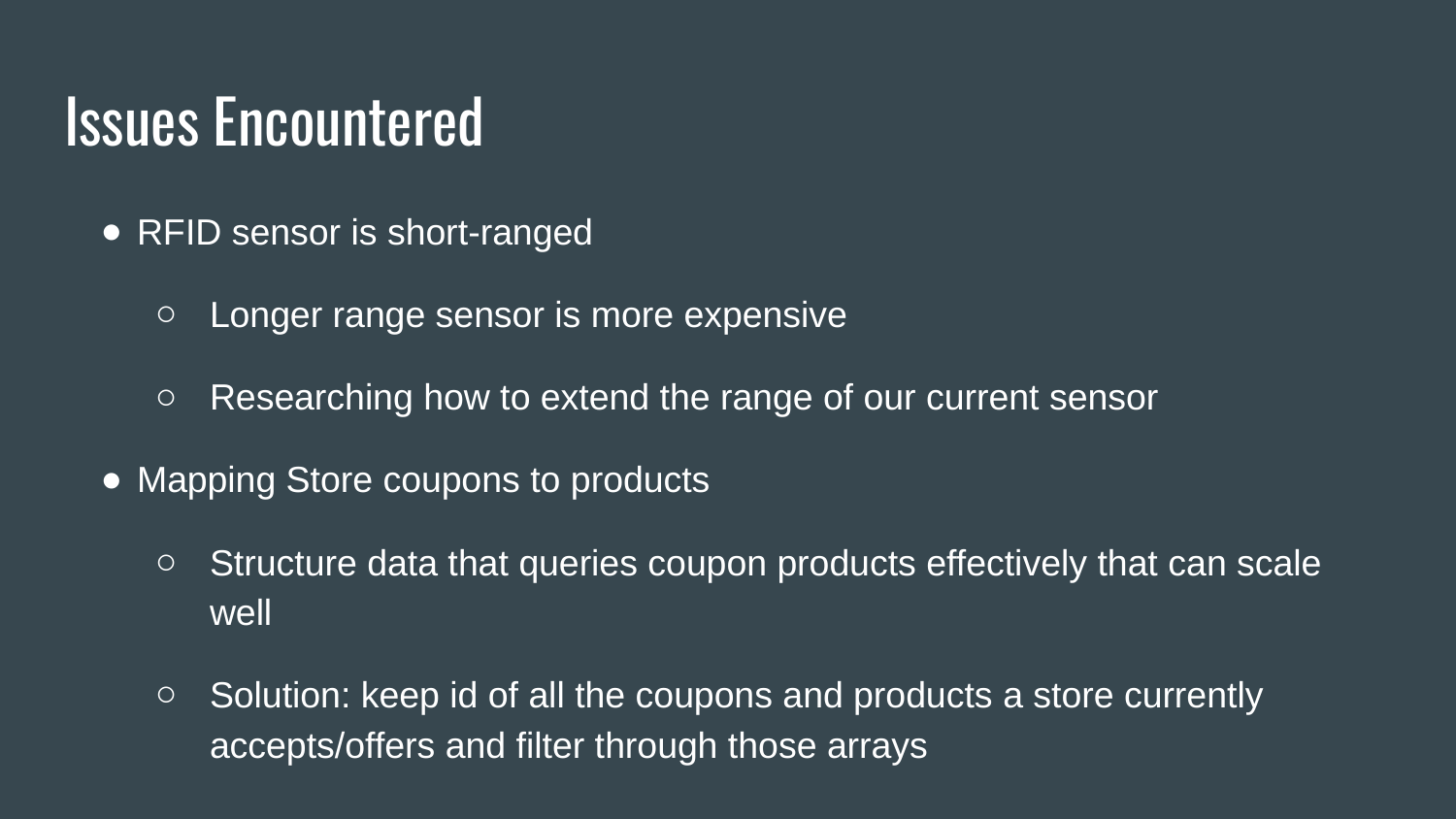

# Issues Encountered
RFID sensor is short-ranged
Longer range sensor is more expensive
Researching how to extend the range of our current sensor
Mapping Store coupons to products
Structure data that queries coupon products effectively that can scale well
Solution: keep id of all the coupons and products a store currently accepts/offers and filter through those arrays